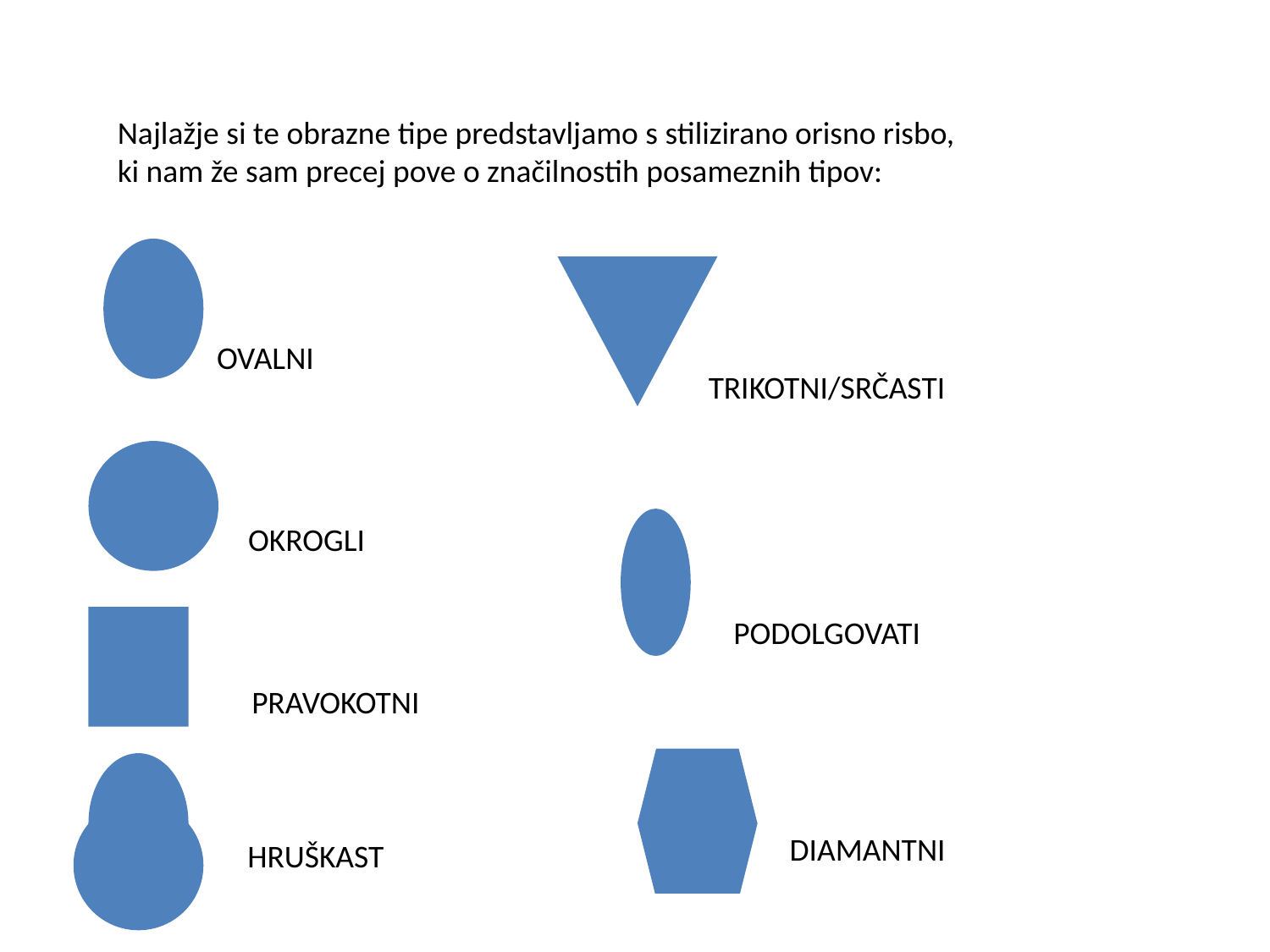

Najlažje si te obrazne tipe predstavljamo s stilizirano orisno risbo, ki nam že sam precej pove o značilnostih posameznih tipov:

OVALNI
TRIKOTNI/SRČASTI

OKROGLI

PODOLGOVATI

HRUŠKAST

PRAVOKOTNI

DIAMANTNI